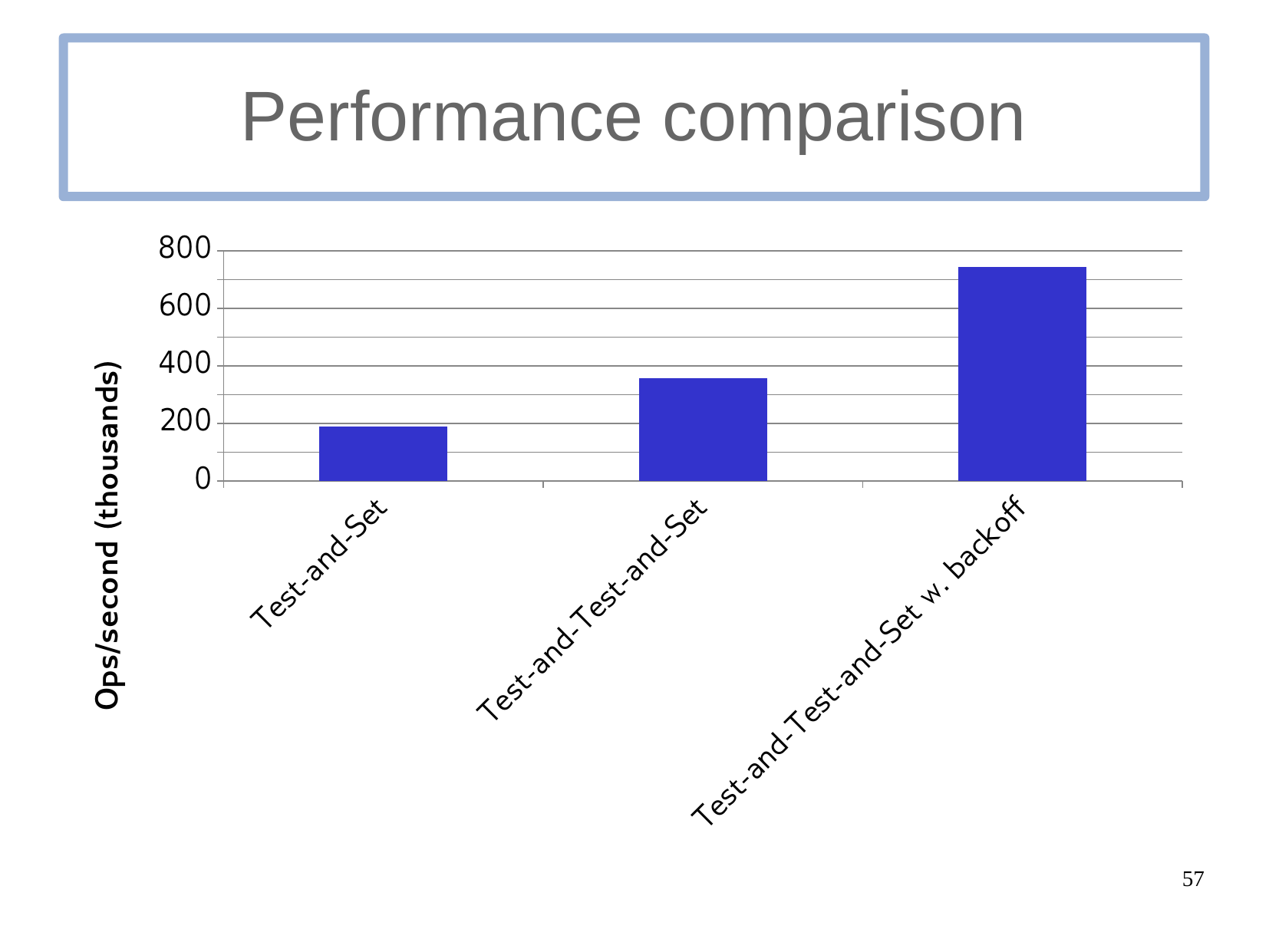

# Performance comparison

### Chart

| Category | Ops/second |
|---|---|
| Test-and-Set | 190.0 |
| Test-and-Test-and-Set | 357.0 |
| Test-and-Test-and-Set w. backoff | 744.0 |
57